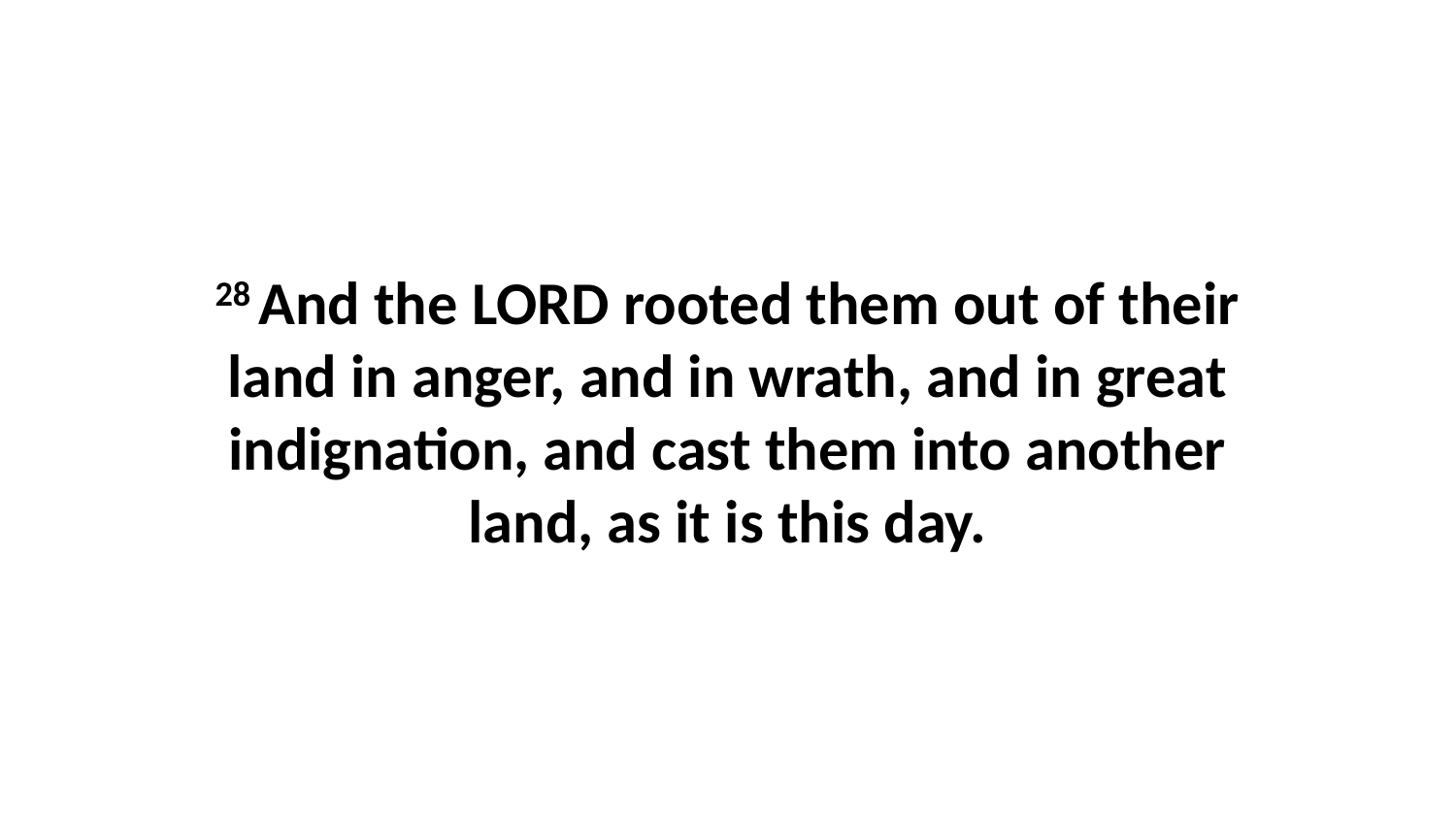

28 And the LORD rooted them out of their land in anger, and in wrath, and in great indignation, and cast them into another land, as it is this day.